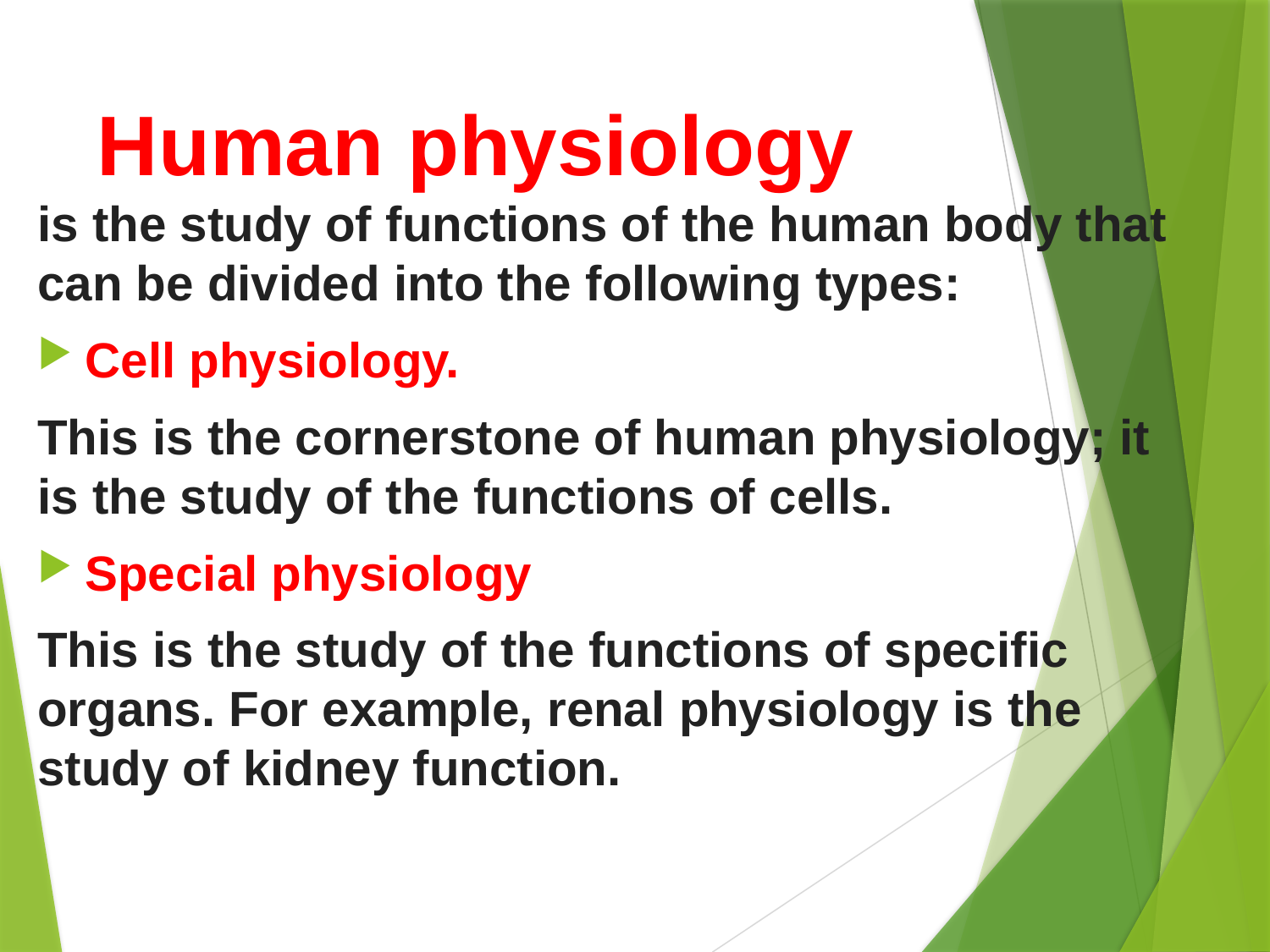

# Human physiology
is the study of functions of the human body that can be divided into the following types:
Cell physiology.
This is the cornerstone of human physiology; it is the study of the functions of cells.
Special physiology
This is the study of the functions of specific organs. For example, renal physiology is the study of kidney function.